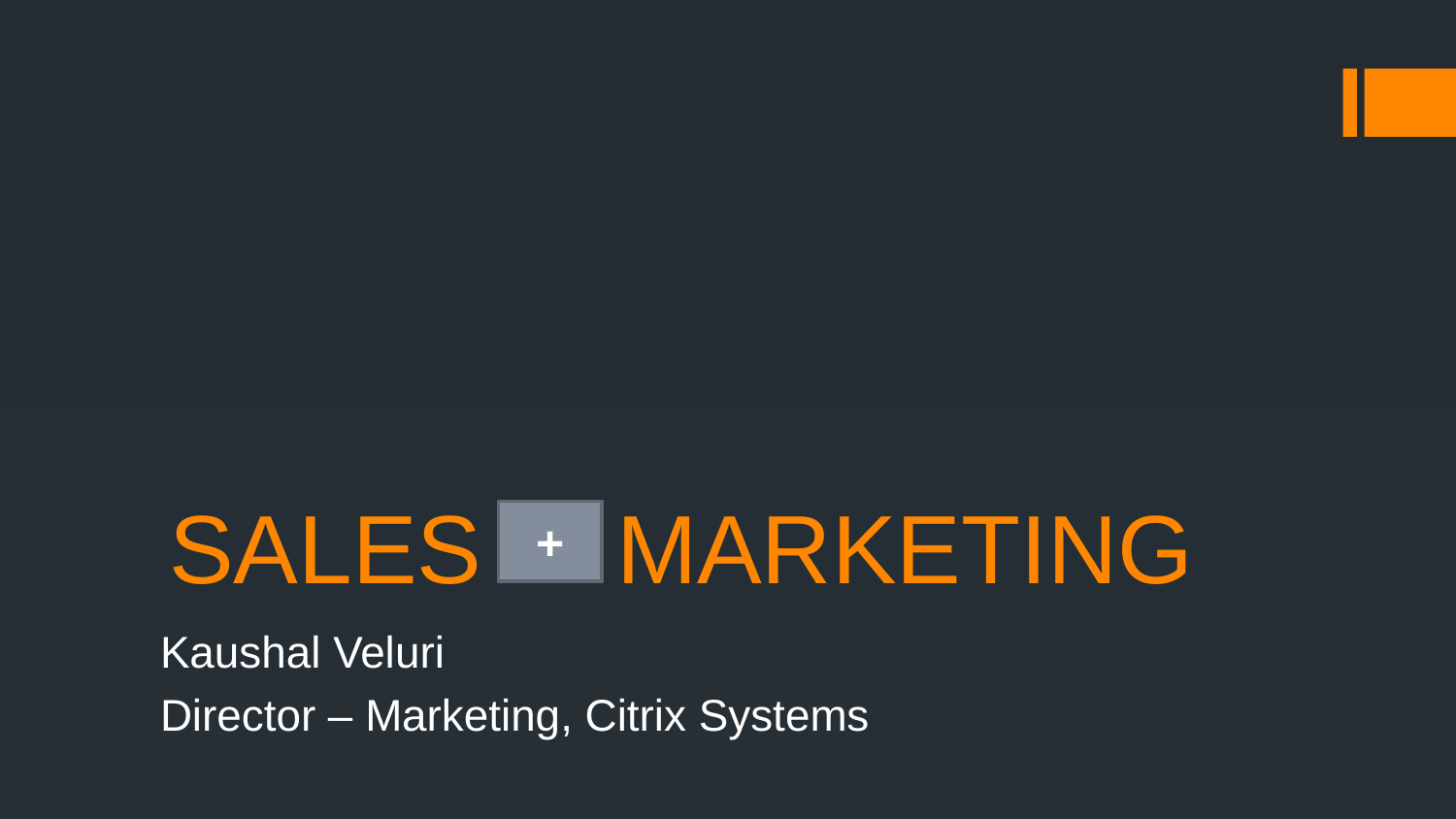

# SALES     MARKETING
v/s
+
v/s
+
Kaushal Veluri
Director – Marketing, Citrix Systems